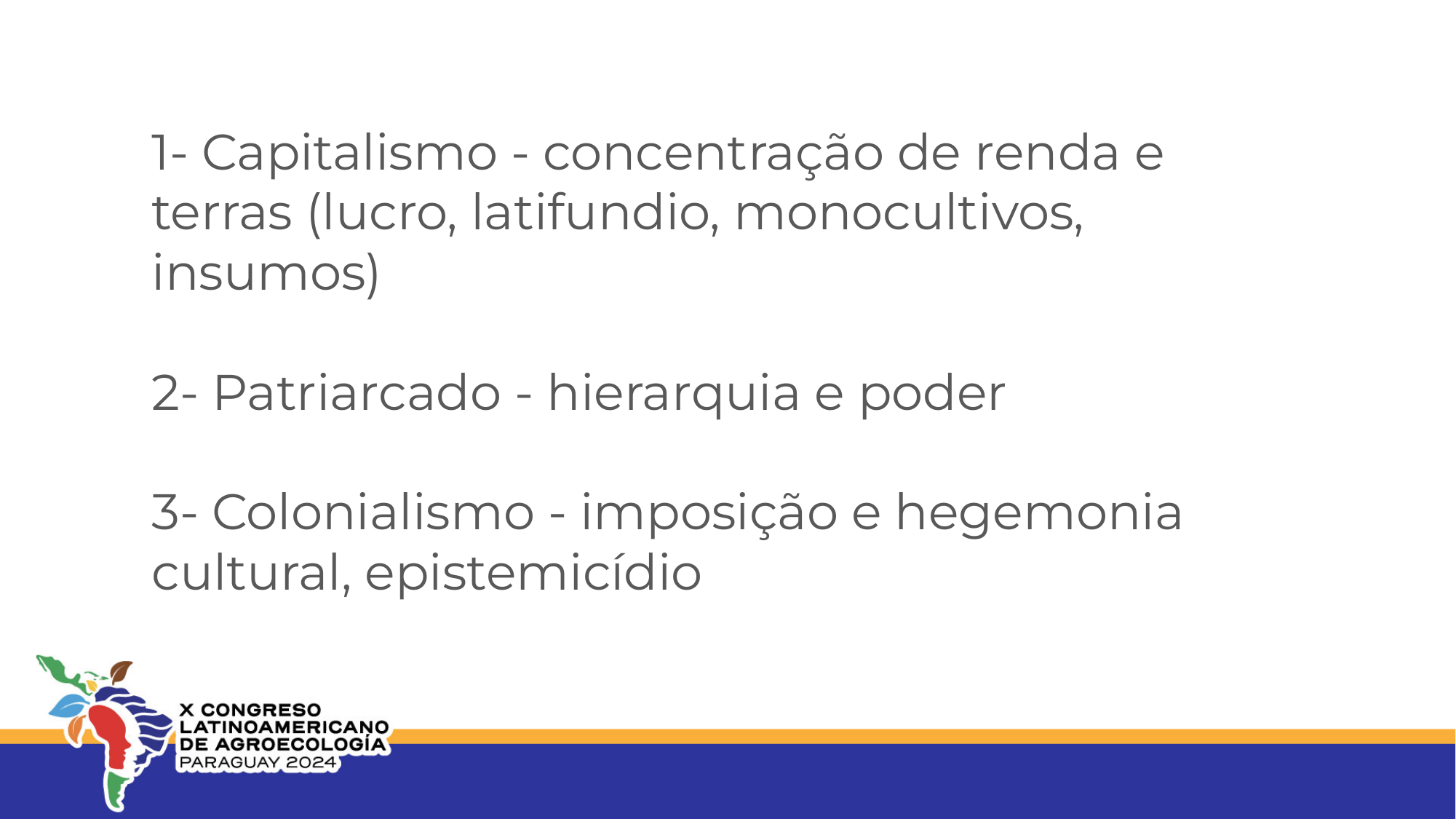

1- Capitalismo - concentração de renda e terras (lucro, latifundio, monocultivos, insumos)

2- Patriarcado - hierarquia e poder

3- Colonialismo - imposição e hegemonia  cultural, epistemicídio